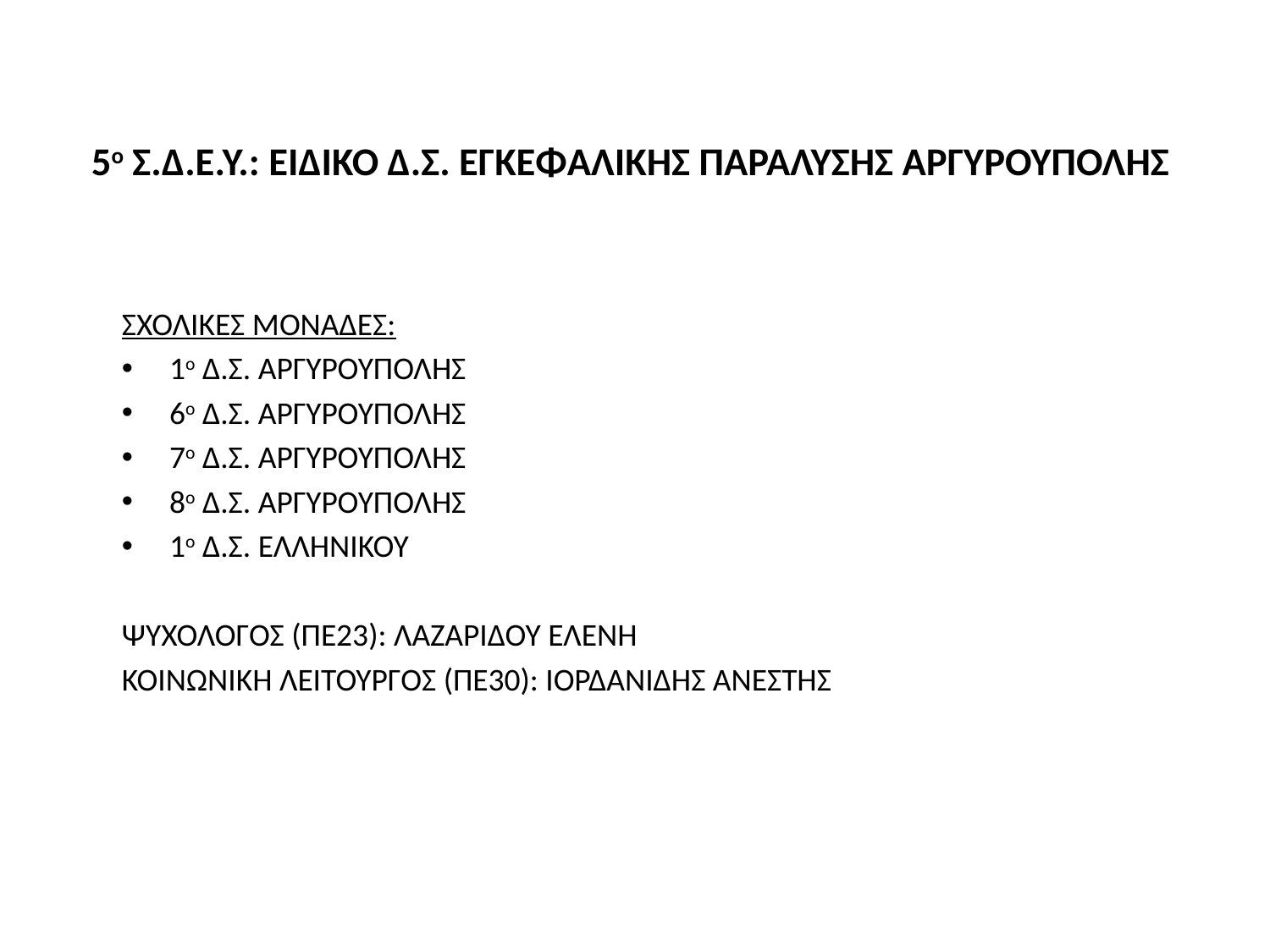

# 5ο Σ.Δ.Ε.Υ.: ΕΙΔΙΚΟ Δ.Σ. ΕΓΚΕΦΑΛΙΚΗΣ ΠΑΡΑΛΥΣΗΣ ΑΡΓΥΡΟΥΠΟΛΗΣ
ΣΧΟΛΙΚΕΣ ΜΟΝΑΔΕΣ:
1ο Δ.Σ. ΑΡΓΥΡΟΥΠΟΛΗΣ
6ο Δ.Σ. ΑΡΓΥΡΟΥΠΟΛΗΣ
7ο Δ.Σ. ΑΡΓΥΡΟΥΠΟΛΗΣ
8ο Δ.Σ. ΑΡΓΥΡΟΥΠΟΛΗΣ
1ο Δ.Σ. ΕΛΛΗΝΙΚΟΥ

ΨΥΧΟΛΟΓΟΣ (ΠΕ23): ΛΑΖΑΡΙΔΟΥ ΕΛΕΝΗ
ΚΟΙΝΩΝΙΚΗ ΛΕΙΤΟΥΡΓΟΣ (ΠΕ30): ΙΟΡΔΑΝΙΔΗΣ ΑΝΕΣΤΗΣ